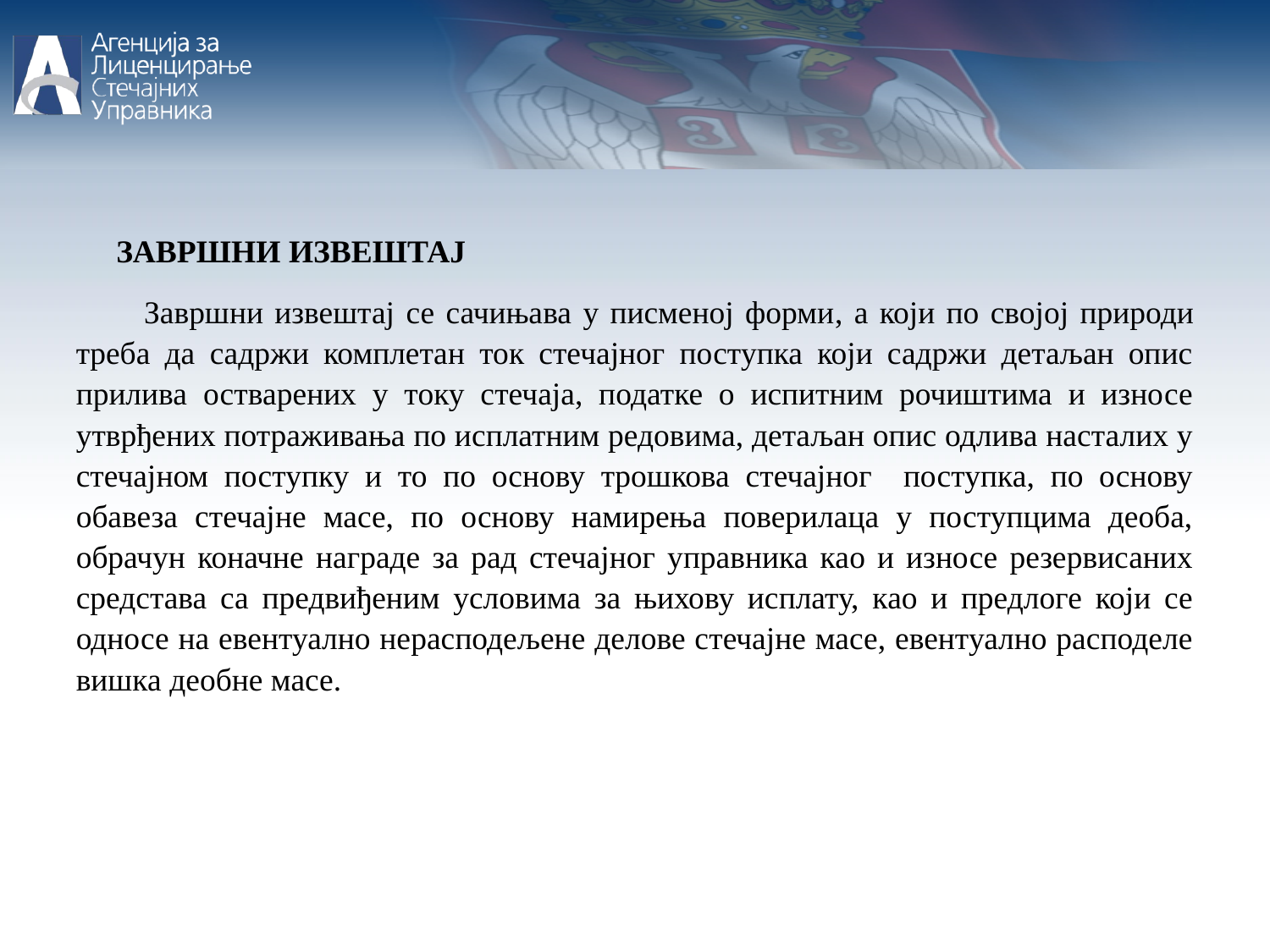

ЗАВРШНИ ИЗВЕШТАЈ
      Завршни извештај се сачињава у писменој форми, а који по својој природи треба да садржи комплетан ток стечајног поступка који садржи детаљан опис прилива остварених у току стечаја, податке о испитним рочиштима и износе утврђених потраживања по исплатним редовима, детаљан опис одлива насталих у стечајном поступку и то по основу трошкова стечајног  поступка, по основу обавеза стечајне масе, по основу намирења поверилаца у поступцима деоба, обрачун коначне награде за рад стечајног управника као и износе резервисаних средстава са предвиђеним условима за њихову исплату, као и предлоге који се односе на евентуално нерасподељене делове стечајне масе, евентуално расподеле вишка деобне масе.